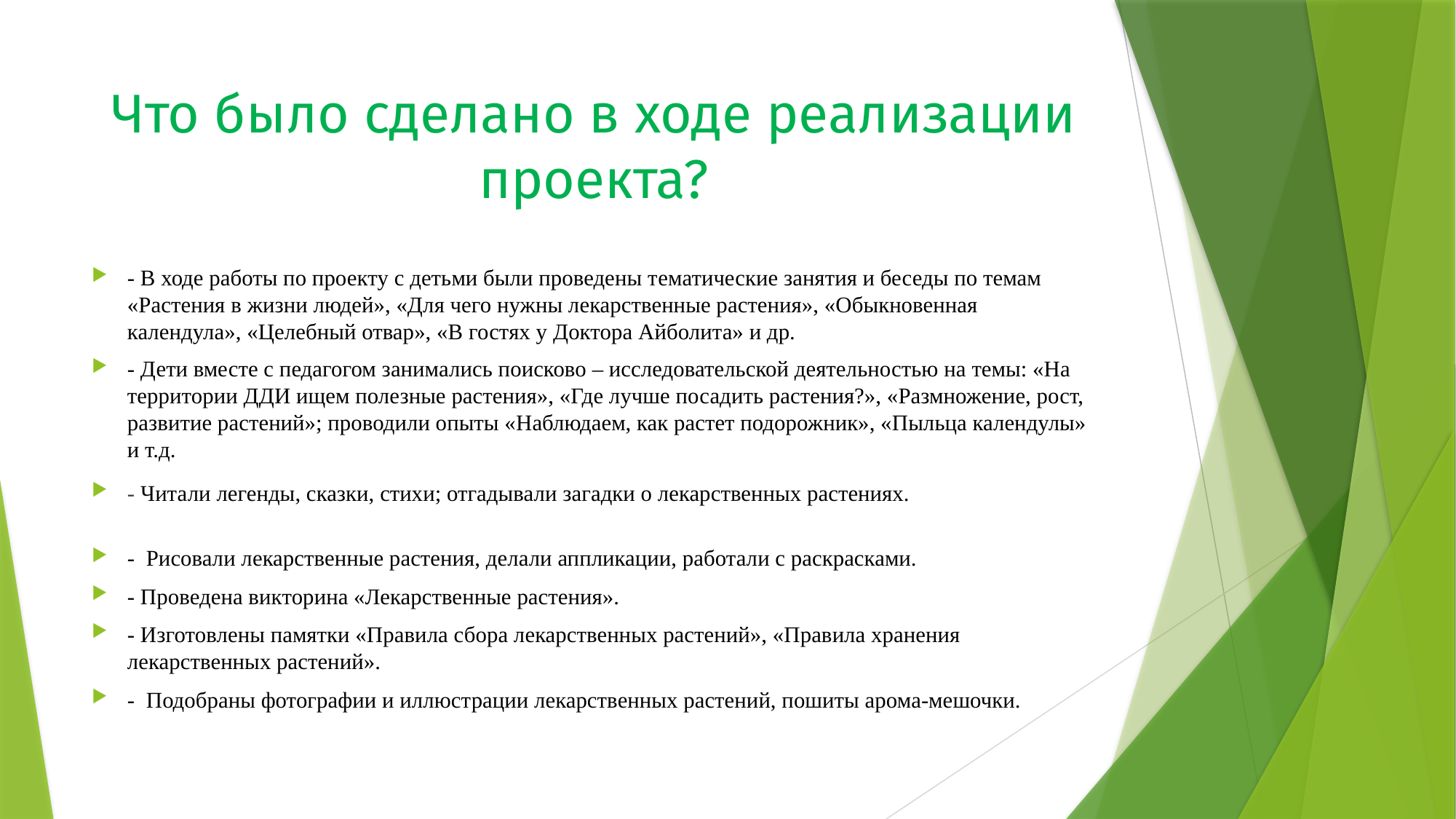

# Что было сделано в ходе реализации проекта?
- В ходе работы по проекту с детьми были проведены тематические занятия и беседы по темам «Растения в жизни людей», «Для чего нужны лекарственные растения», «Обыкновенная календула», «Целебный отвар», «В гостях у Доктора Айболита» и др.
- Дети вместе с педагогом занимались поисково – исследовательской деятельностью на темы: «На территории ДДИ ищем полезные растения», «Где лучше посадить растения?», «Размножение, рост, развитие растений»; проводили опыты «Наблюдаем, как растет подорожник», «Пыльца календулы» и т.д.
- Читали легенды, сказки, стихи; отгадывали загадки о лекарственных растениях.
-  Рисовали лекарственные растения, делали аппликации, работали с раскрасками.
- Проведена викторина «Лекарственные растения».
- Изготовлены памятки «Правила сбора лекарственных растений», «Правила хранения лекарственных растений».
-  Подобраны фотографии и иллюстрации лекарственных растений, пошиты арома-мешочки.